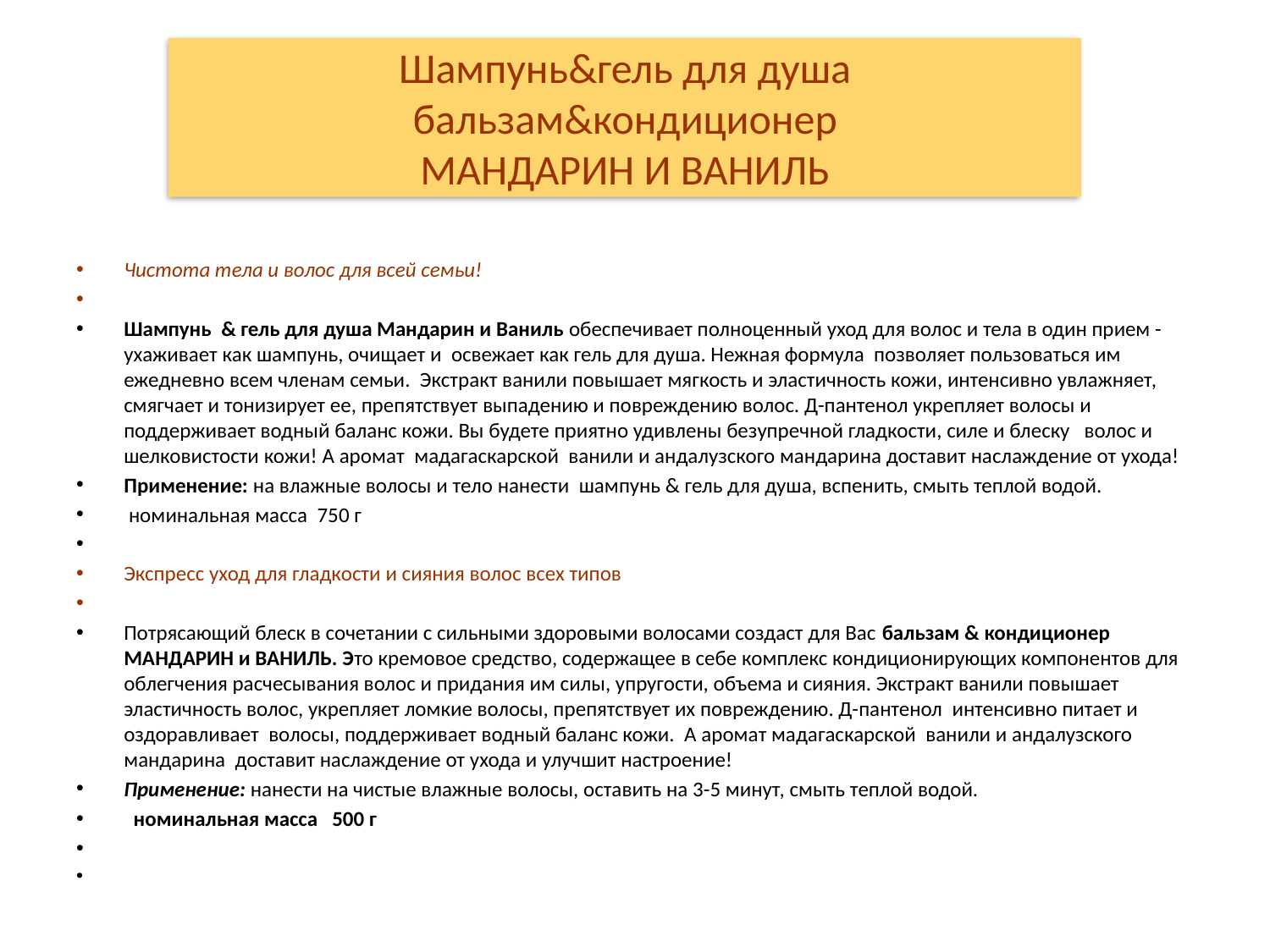

# Шампунь&гель для душа бальзам&кондиционер МАНДАРИН И ВАНИЛЬ
МАНДАРИН и ВАНИЛЬ шампунь & гель для душа
Чистота тела и волос для всей семьи!

Шампунь  & гель для душа Мандарин и Ваниль обеспечивает полноценный уход для волос и тела в один прием - ухаживает как шампунь, очищает и  освежает как гель для душа. Нежная формула  позволяет пользоваться им ежедневно всем членам семьи.  Экстракт ванили повышает мягкость и эластичность кожи, интенсивно увлажняет, смягчает и тонизирует ее, препятствует выпадению и повреждению волос. Д-пантенол укрепляет волосы и поддерживает водный баланс кожи. Вы будете приятно удивлены безупречной гладкости, силе и блеску   волос и шелковистости кожи! А аромат  мадагаскарской  ванили и андалузского мандарина доставит наслаждение от ухода!
Применение: на влажные волосы и тело нанести  шампунь & гель для душа, вспенить, смыть теплой водой.
 номинальная масса  750 г

Экспресс уход для гладкости и сияния волос всех типов

Потрясающий блеск в сочетании с сильными здоровыми волосами создаст для Вас бальзам & кондиционер МАНДАРИН и ВАНИЛЬ. Это кремовое средство, содержащее в себе комплекс кондиционирующих компонентов для  облегчения расчесывания волос и придания им силы, упругости, объема и сияния. Экстракт ванили повышает эластичность волос, укрепляет ломкие волосы, препятствует их повреждению. Д-пантенол  интенсивно питает и оздоравливает  волосы, поддерживает водный баланс кожи.  А аромат мадагаскарской  ванили и андалузского мандарина  доставит наслаждение от ухода и улучшит настроение!
Применение: нанести на чистые влажные волосы, оставить на 3-5 минут, смыть теплой водой.
  номинальная масса   500 г